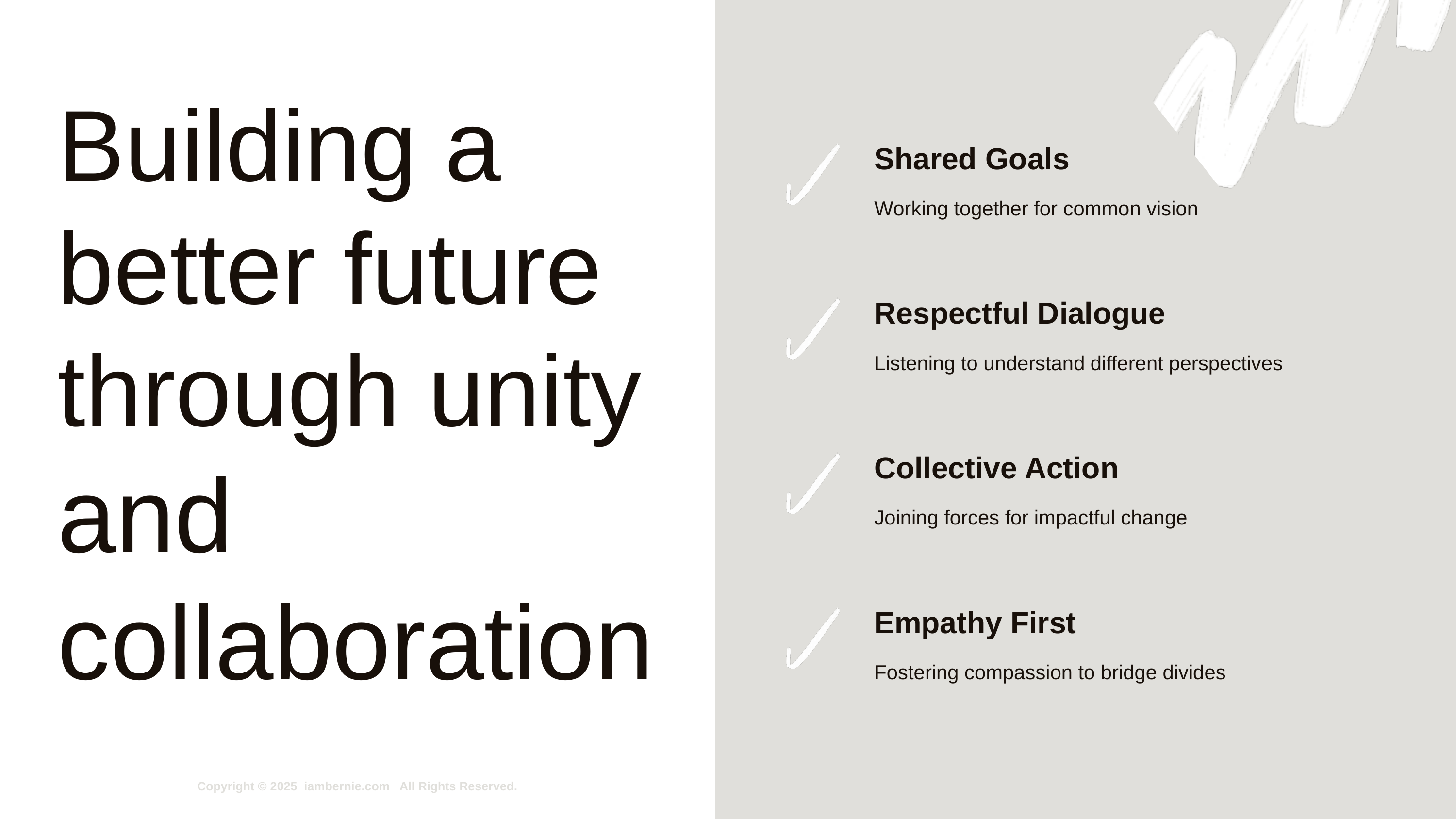

Building a better future through unity
and collaboration
Shared Goals
Working together for common vision

Respectful Dialogue
Listening to understand different perspectives

Collective Action
Joining forces for impactful change

Empathy First
Fostering compassion to bridge divides

Copyright © 2025  iambernie.com   All Rights Reserved.